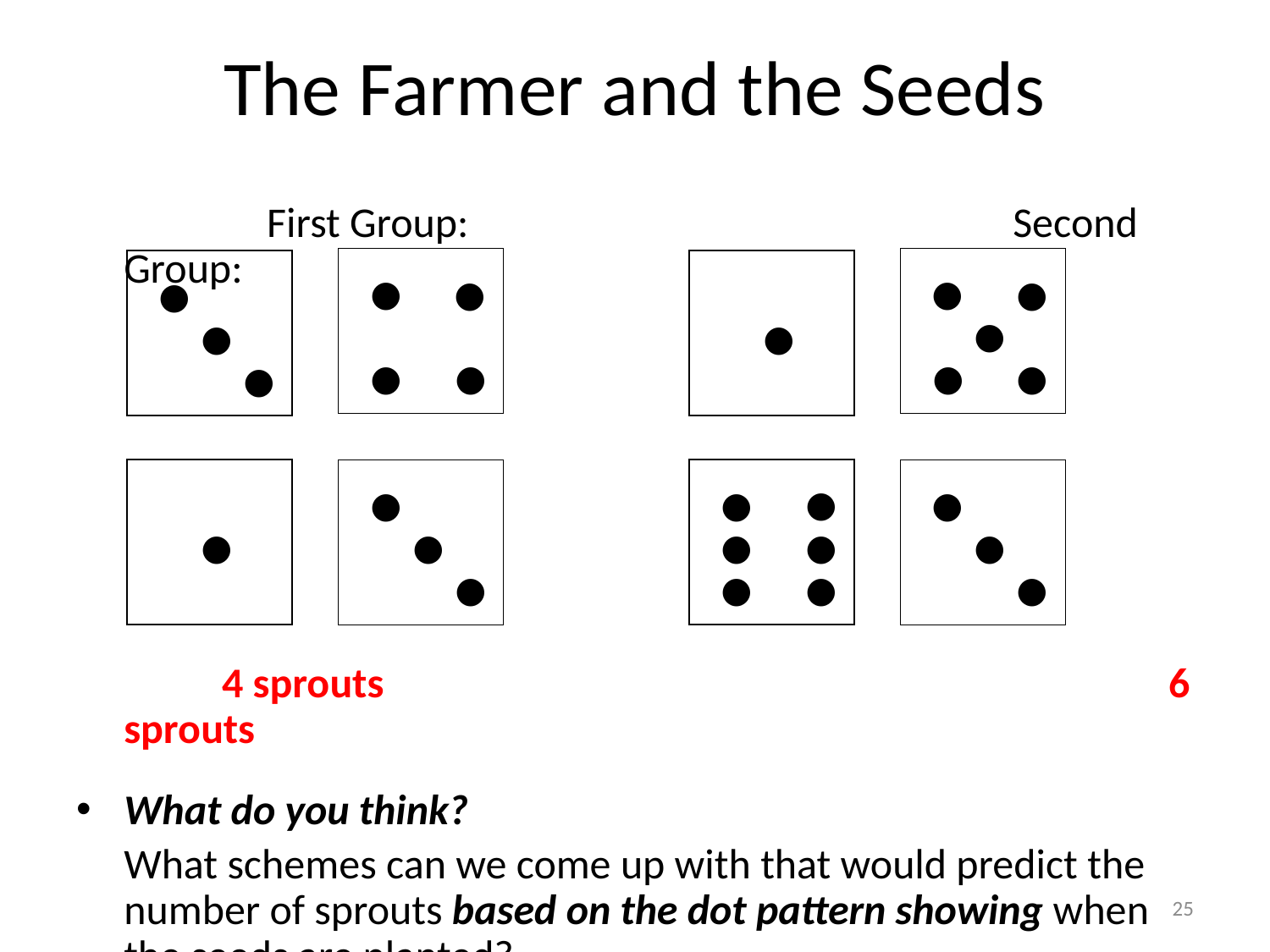

# The Farmer and the Seeds
	     	  First Group:                    			Second Group:

                 4 sprouts		               			   6 sprouts

What do you think?
 	What schemes can we come up with that would predict the number of sprouts based on the dot pattern showing when the seeds are planted?
•
•
•
•
•

•
•
•
•
•
•
•
•
•
•
•
•

•
•
•
•
•
•
•
•
•
25